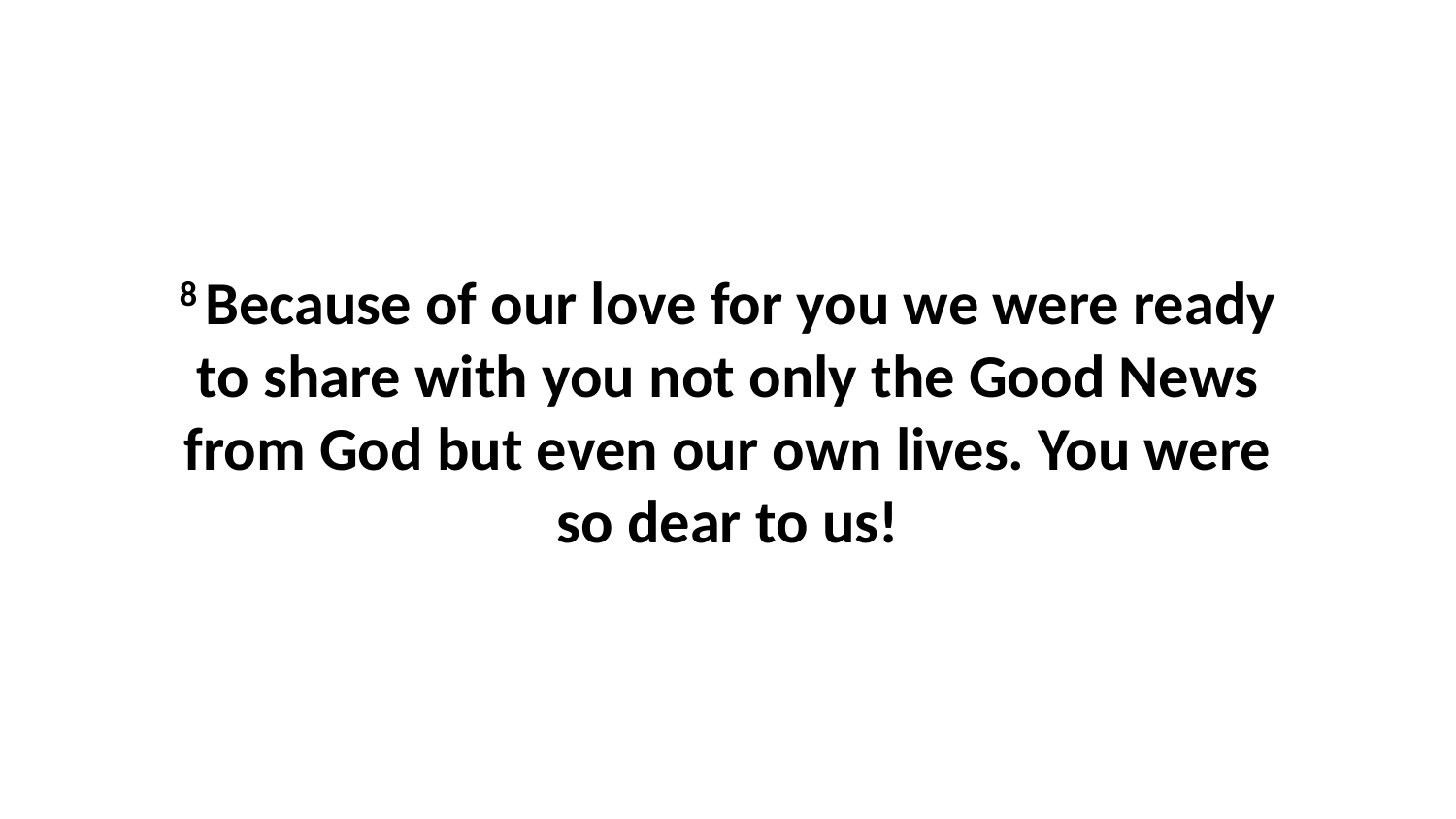

8 Because of our love for you we were ready to share with you not only the Good News from God but even our own lives. You were so dear to us!